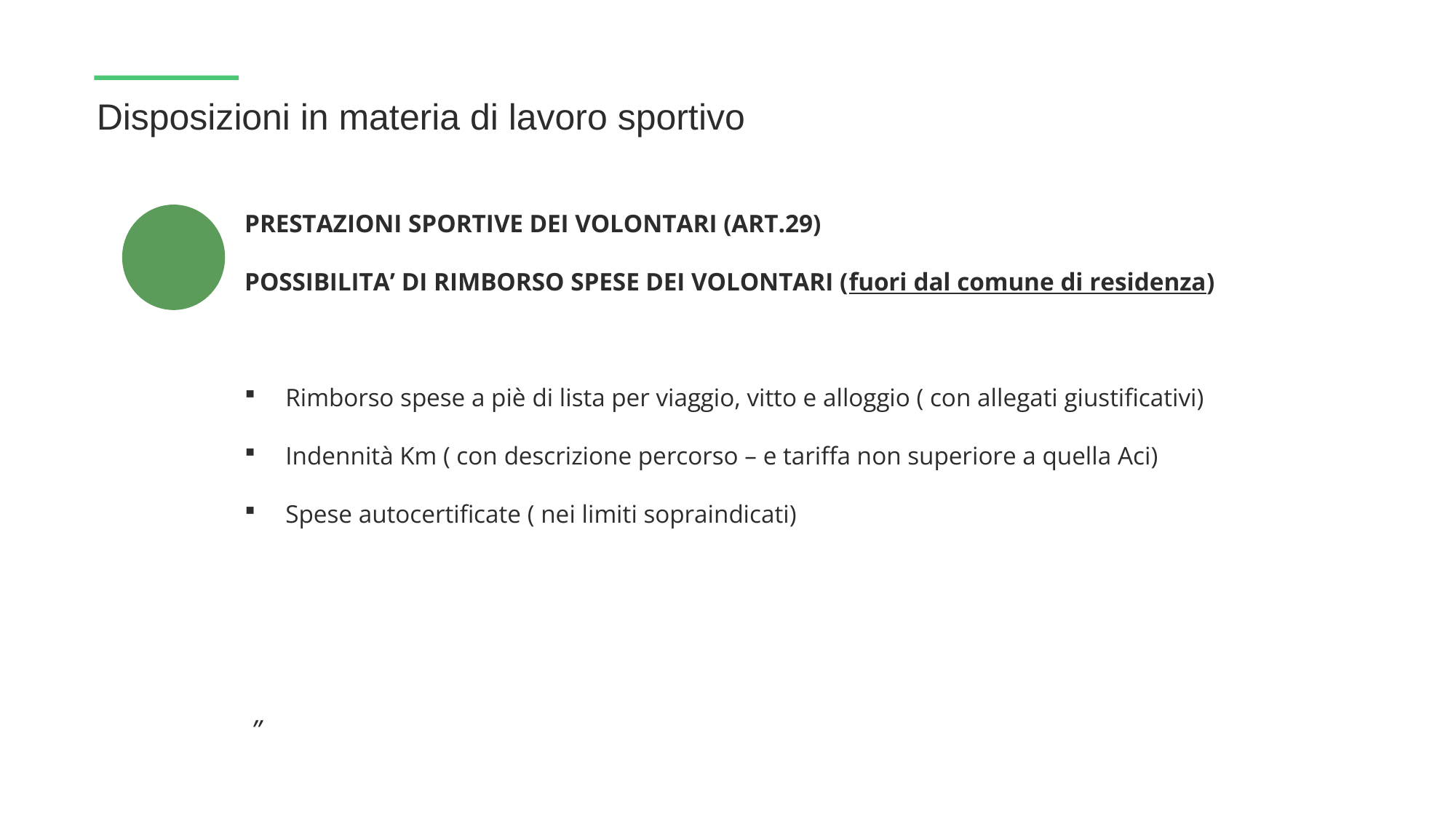

Disposizioni in materia di lavoro sportivo

PRESTAZIONI SPORTIVE DEI VOLONTARI (ART.29)

POSSIBILITA’ DI RIMBORSO SPESE DEI VOLONTARI (fuori dal comune di residenza)

Rimborso spese a piè di lista per viaggio, vitto e alloggio ( con allegati giustificativi)

Indennità Km ( con descrizione percorso – e tariffa non superiore a quella Aci)

Spese autocertificate ( nei limiti sopraindicati)

 ”